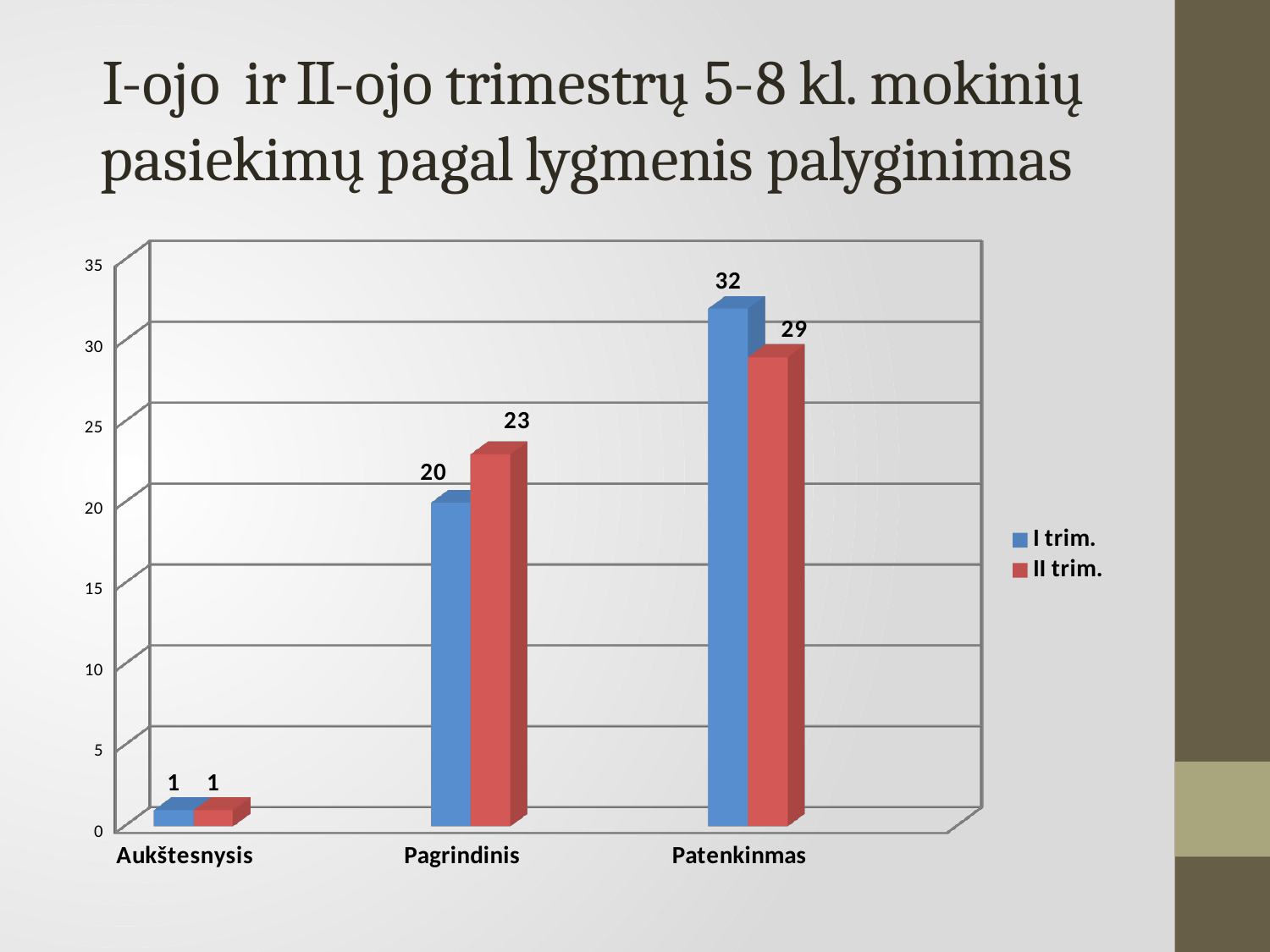

# I-ojo  ir II-ojo trimestrų 5-8 kl. mokinių pasiekimų pagal lygmenis palyginimas

[unsupported chart]